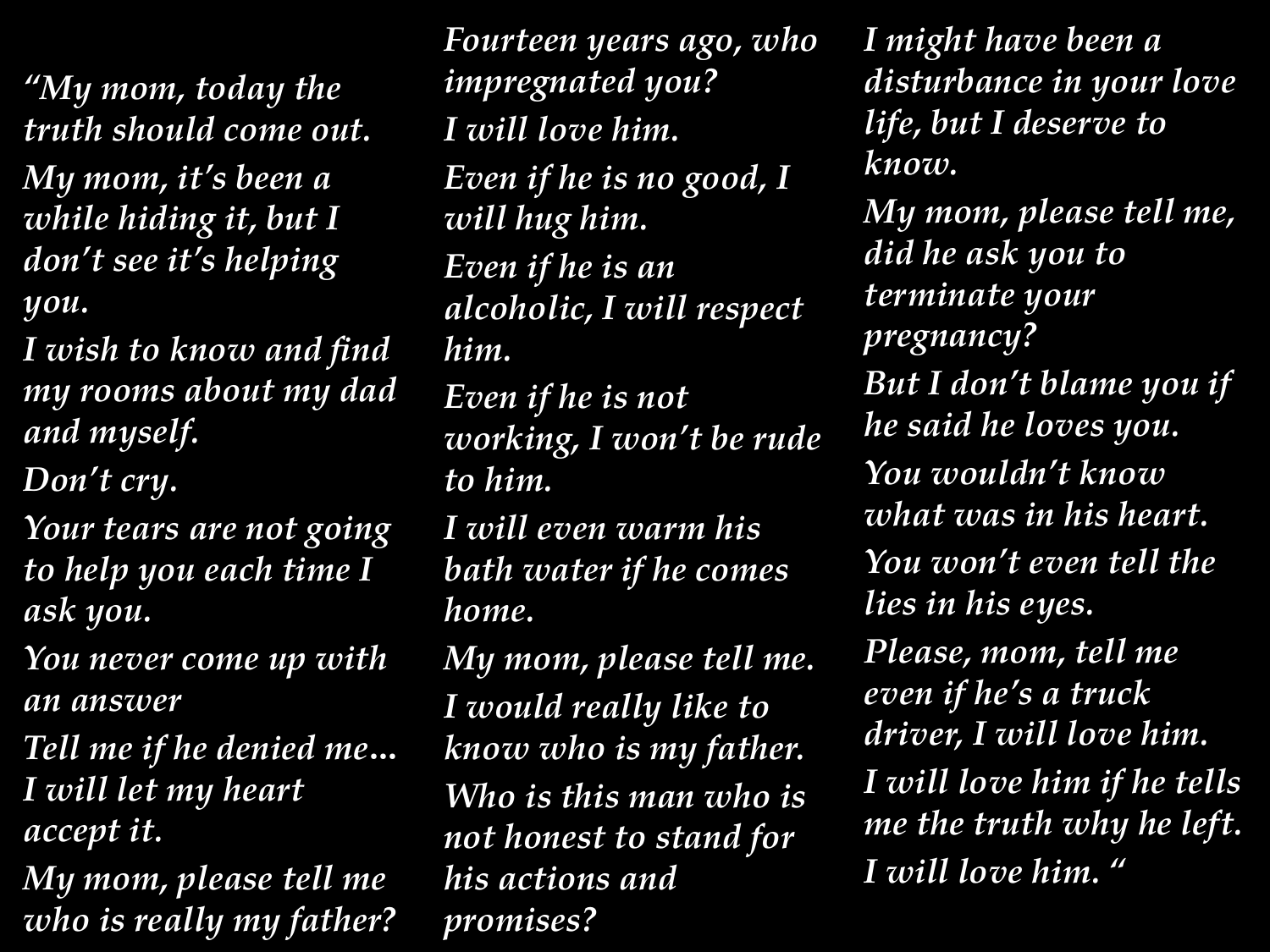

“My mom, today the truth should come out.
My mom, it’s been a while hiding it, but I don’t see it’s helping you.
I wish to know and find my rooms about my dad and myself.
Don’t cry.
Your tears are not going to help you each time I ask you.
You never come up with an answer
Tell me if he denied me… I will let my heart accept it.
My mom, please tell me who is really my father?
Fourteen years ago, who impregnated you?
I will love him.
Even if he is no good, I will hug him.
Even if he is an alcoholic, I will respect him.
Even if he is not working, I won’t be rude to him.
I will even warm his bath water if he comes home.
My mom, please tell me.
I would really like to know who is my father.
Who is this man who is not honest to stand for his actions and promises?
I might have been a disturbance in your love life, but I deserve to know.
My mom, please tell me, did he ask you to terminate your pregnancy?
But I don’t blame you if he said he loves you.
You wouldn’t know what was in his heart.
You won’t even tell the lies in his eyes.
Please, mom, tell me even if he’s a truck driver, I will love him.
I will love him if he tells me the truth why he left.
I will love him. “